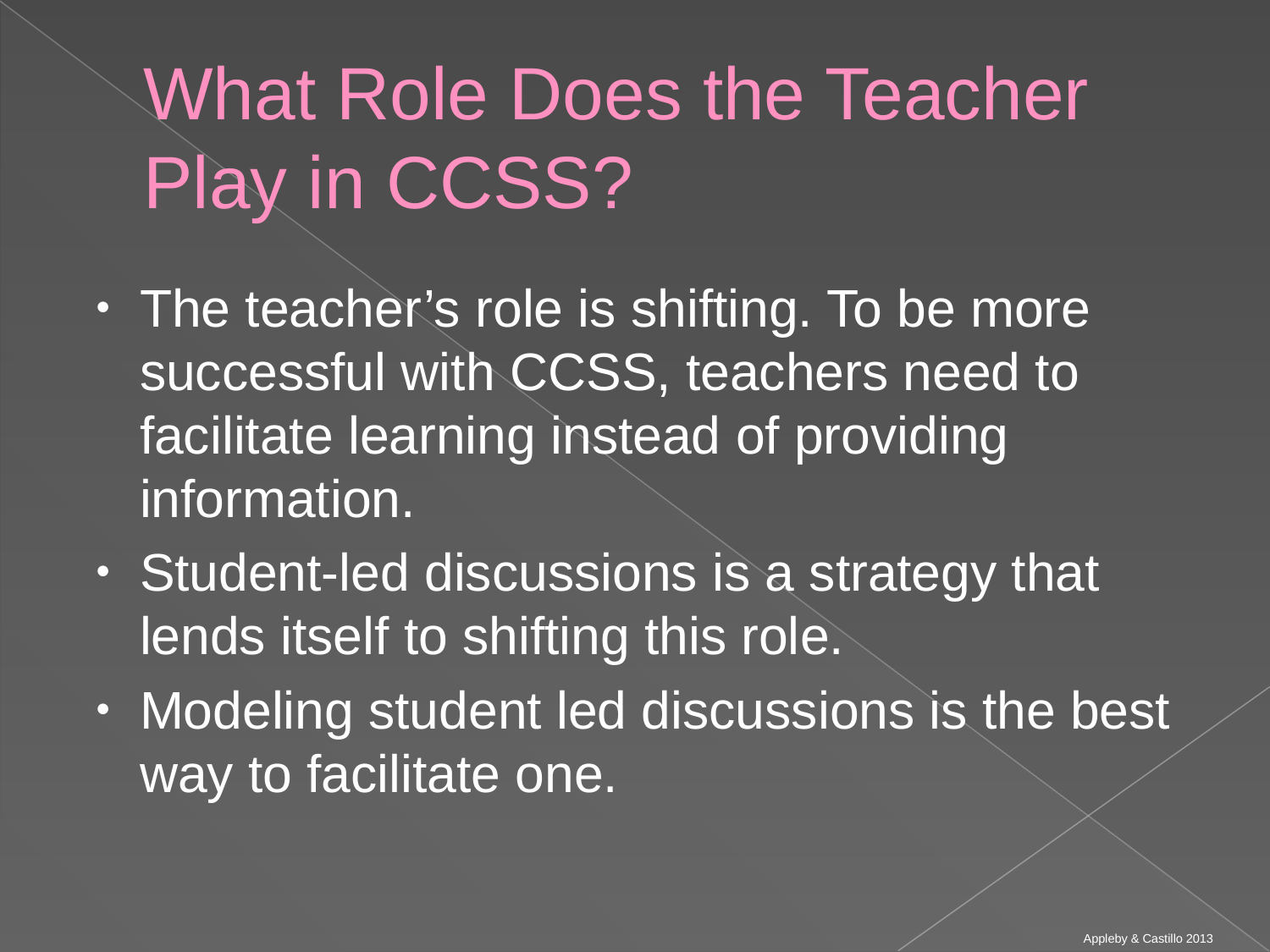

# What Role Does the Teacher Play in CCSS?
The teacher’s role is shifting. To be more successful with CCSS, teachers need to facilitate learning instead of providing information.
Student-led discussions is a strategy that lends itself to shifting this role.
Modeling student led discussions is the best way to facilitate one.